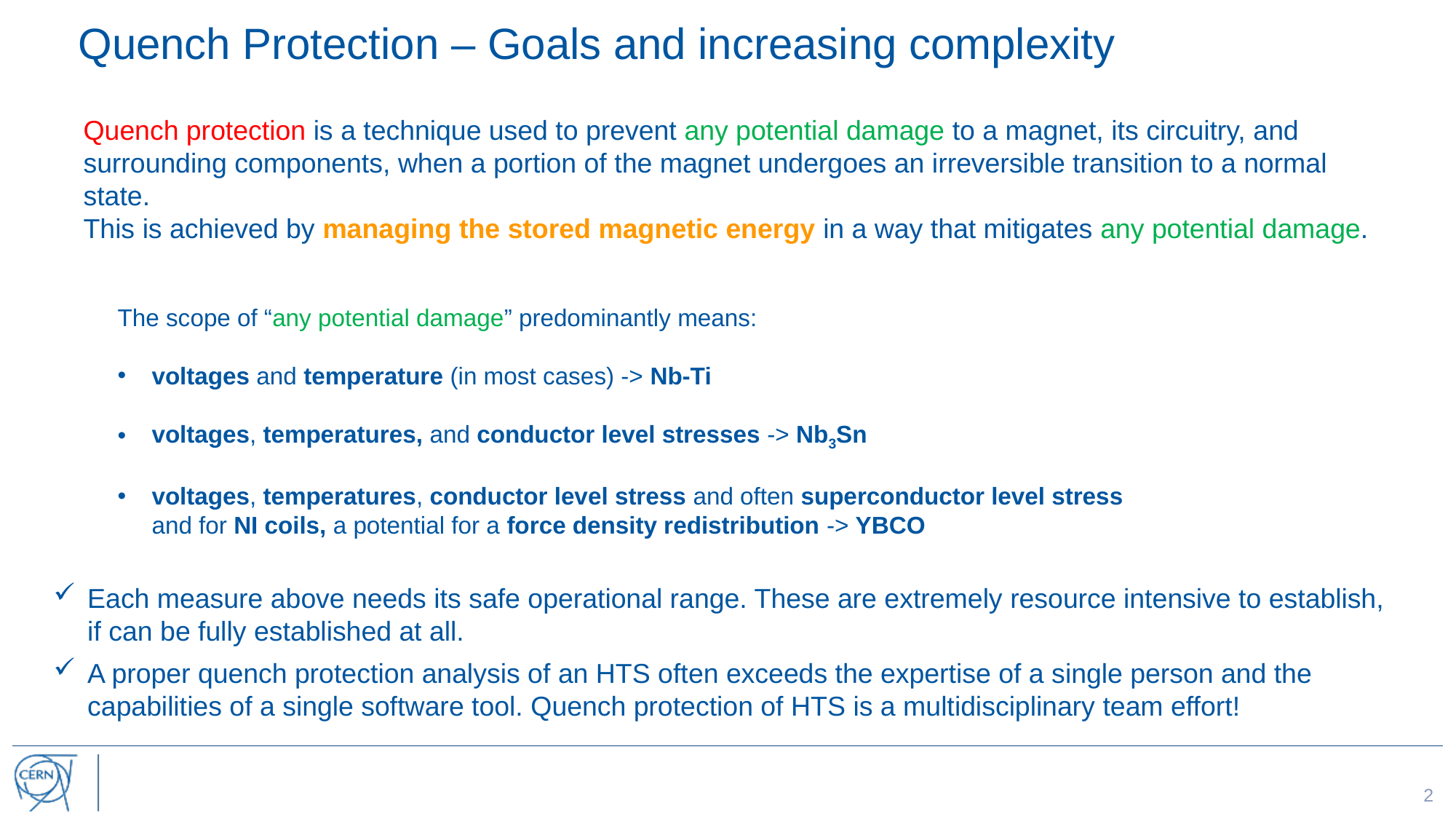

# Quench Protection – Goals and increasing complexity
Quench protection is a technique used to prevent any potential damage to a magnet, its circuitry, and surrounding components, when a portion of the magnet undergoes an irreversible transition to a normal state.
This is achieved by managing the stored magnetic energy in a way that mitigates any potential damage.
The scope of “any potential damage” predominantly means:

voltages and temperature (in most cases) -> Nb-Ti

voltages, temperatures, and conductor level stresses -> Nb3Sn

voltages, temperatures, conductor level stress and often superconductor level stress and for NI coils, a potential for a force density redistribution -> YBCO
Each measure above needs its safe operational range. These are extremely resource intensive to establish, if can be fully established at all.
A proper quench protection analysis of an HTS often exceeds the expertise of a single person and the capabilities of a single software tool. Quench protection of HTS is a multidisciplinary team effort!